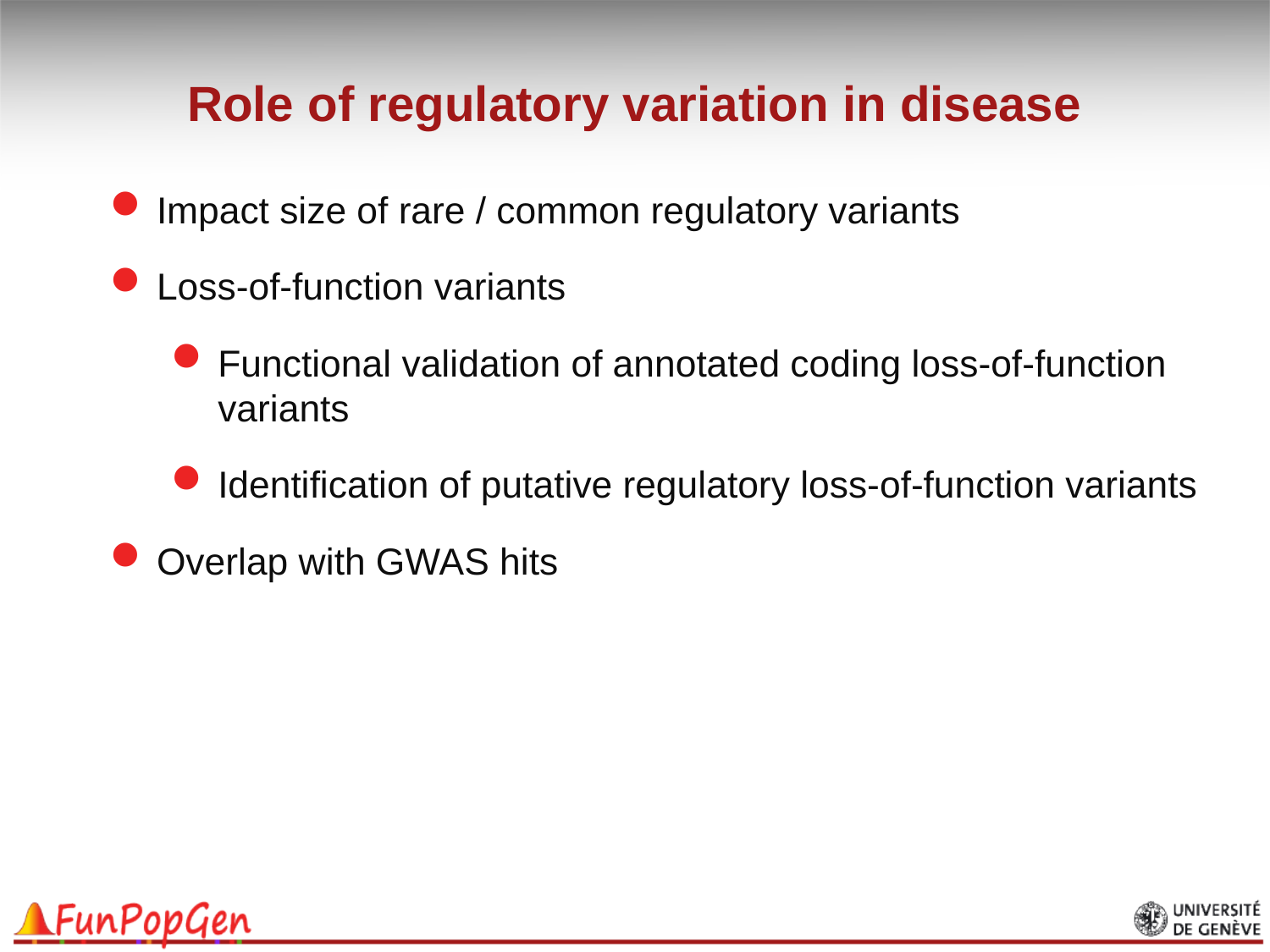

# Role of regulatory variation in disease

Impact size of rare / common regulatory variants
Loss-of-function variants
Functional validation of annotated coding loss-of-function variants
Identification of putative regulatory loss-of-function variants
Overlap with GWAS hits